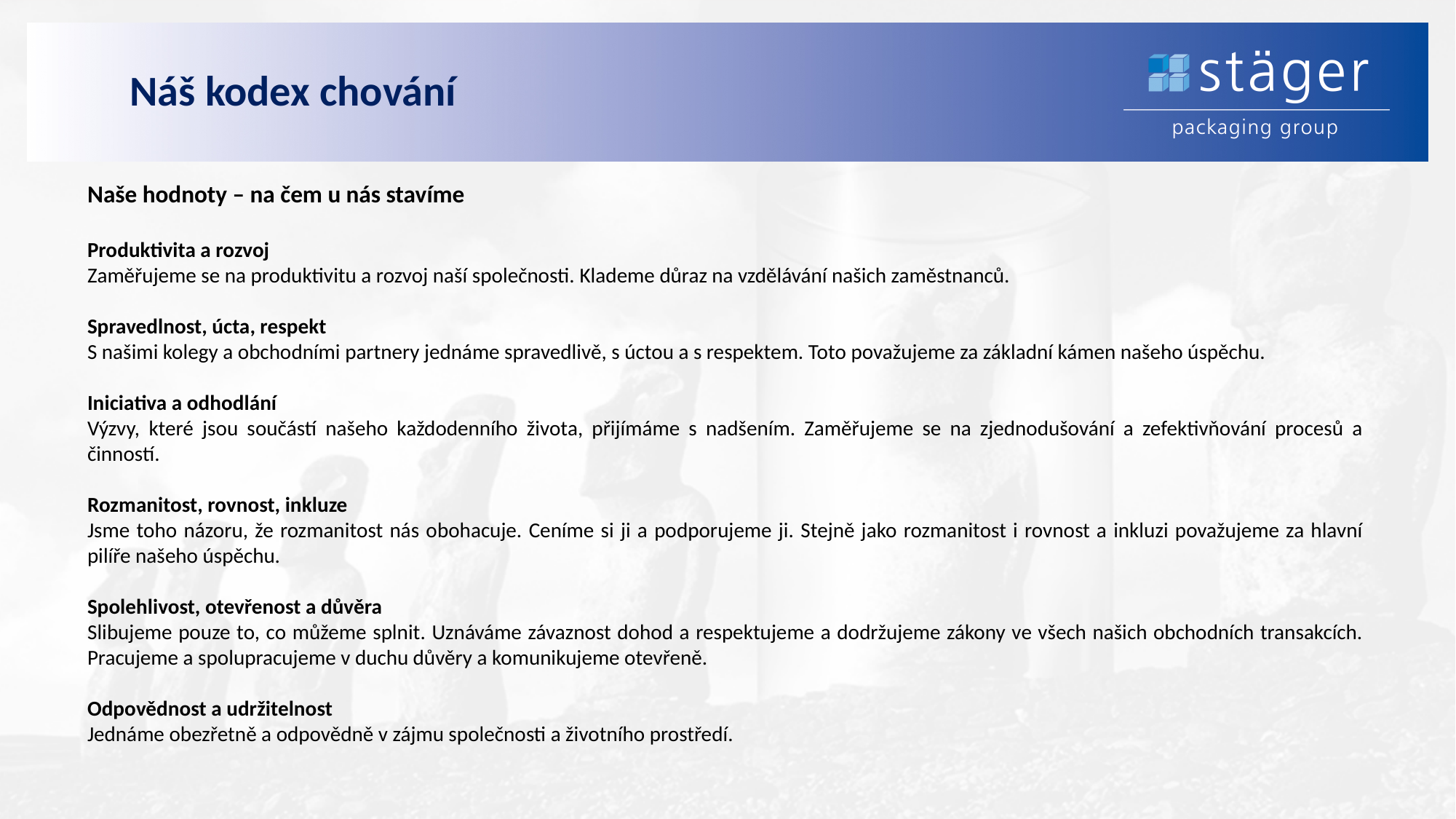

# Náš kodex chování
Naše hodnoty – na čem u nás stavíme

Produktivita a rozvoj
Zaměřujeme se na produktivitu a rozvoj naší společnosti. Klademe důraz na vzdělávání našich zaměstnanců.

Spravedlnost, úcta, respekt
S našimi kolegy a obchodními partnery jednáme spravedlivě, s úctou a s respektem. Toto považujeme za základní kámen našeho úspěchu.

Iniciativa a odhodlání
Výzvy, které jsou součástí našeho každodenního života, přijímáme s nadšením. Zaměřujeme se na zjednodušování a zefektivňování procesů a činností.

Rozmanitost, rovnost, inkluze
Jsme toho názoru, že rozmanitost nás obohacuje. Ceníme si ji a podporujeme ji. Stejně jako rozmanitost i rovnost a inkluzi považujeme za hlavní pilíře našeho úspěchu.

Spolehlivost, otevřenost a důvěra
Slibujeme pouze to, co můžeme splnit. Uznáváme závaznost dohod a respektujeme a dodržujeme zákony ve všech našich obchodních transakcích. Pracujeme a spolupracujeme v duchu důvěry a komunikujeme otevřeně.

Odpovědnost a udržitelnost
Jednáme obezřetně a odpovědně v zájmu společnosti a životního prostředí.